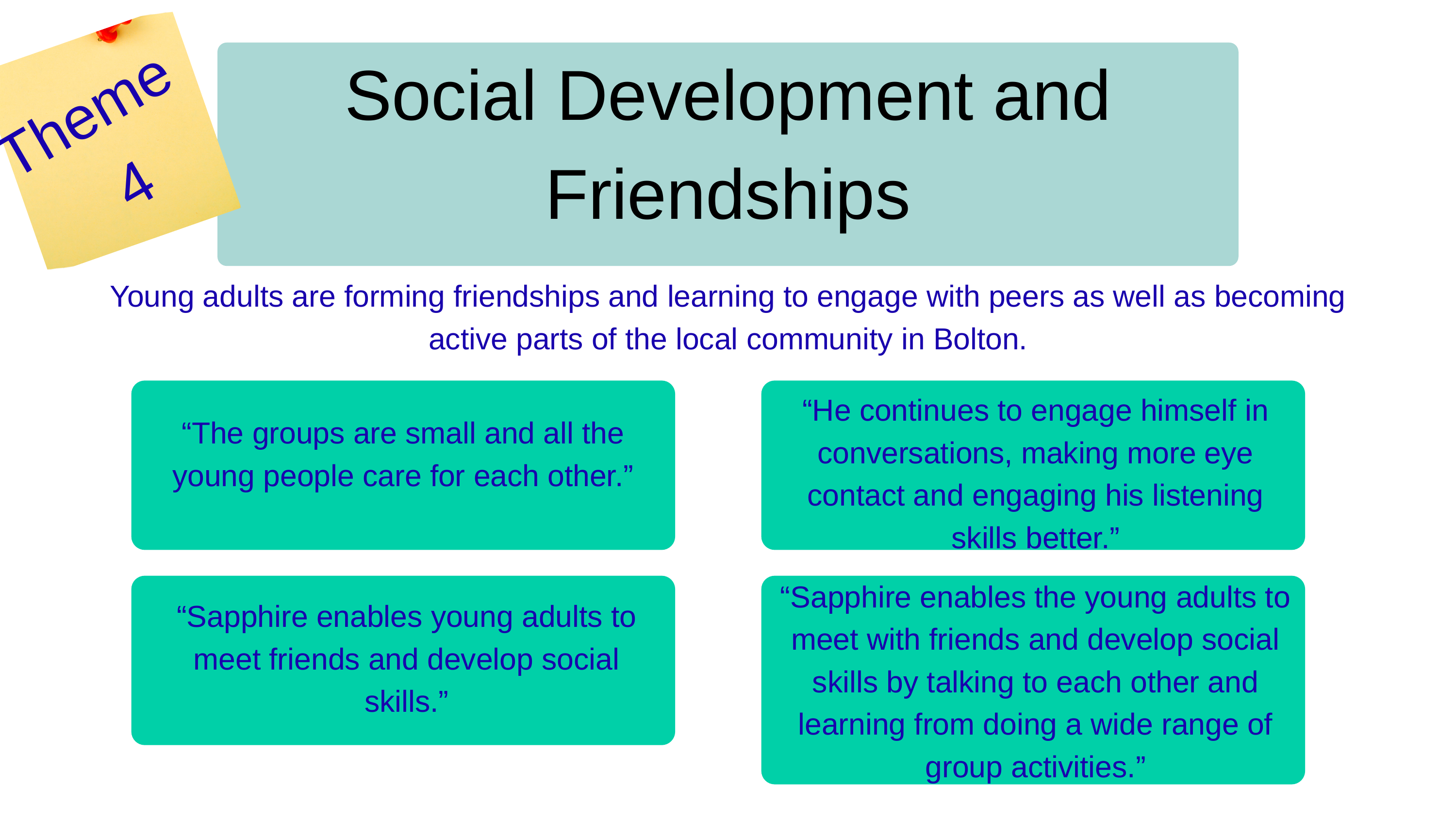

Social Development and Friendships
Theme
4
Young adults are forming friendships and learning to engage with peers as well as becoming active parts of the local community in Bolton.

“He continues to engage himself in conversations, making more eye contact and engaging his listening skills better.”
“The groups are small and all the young people care for each other.”
“Sapphire enables the young adults to meet with friends and develop social skills by talking to each other and learning from doing a wide range of group activities.”

“Sapphire enables young adults to meet friends and develop social skills.”